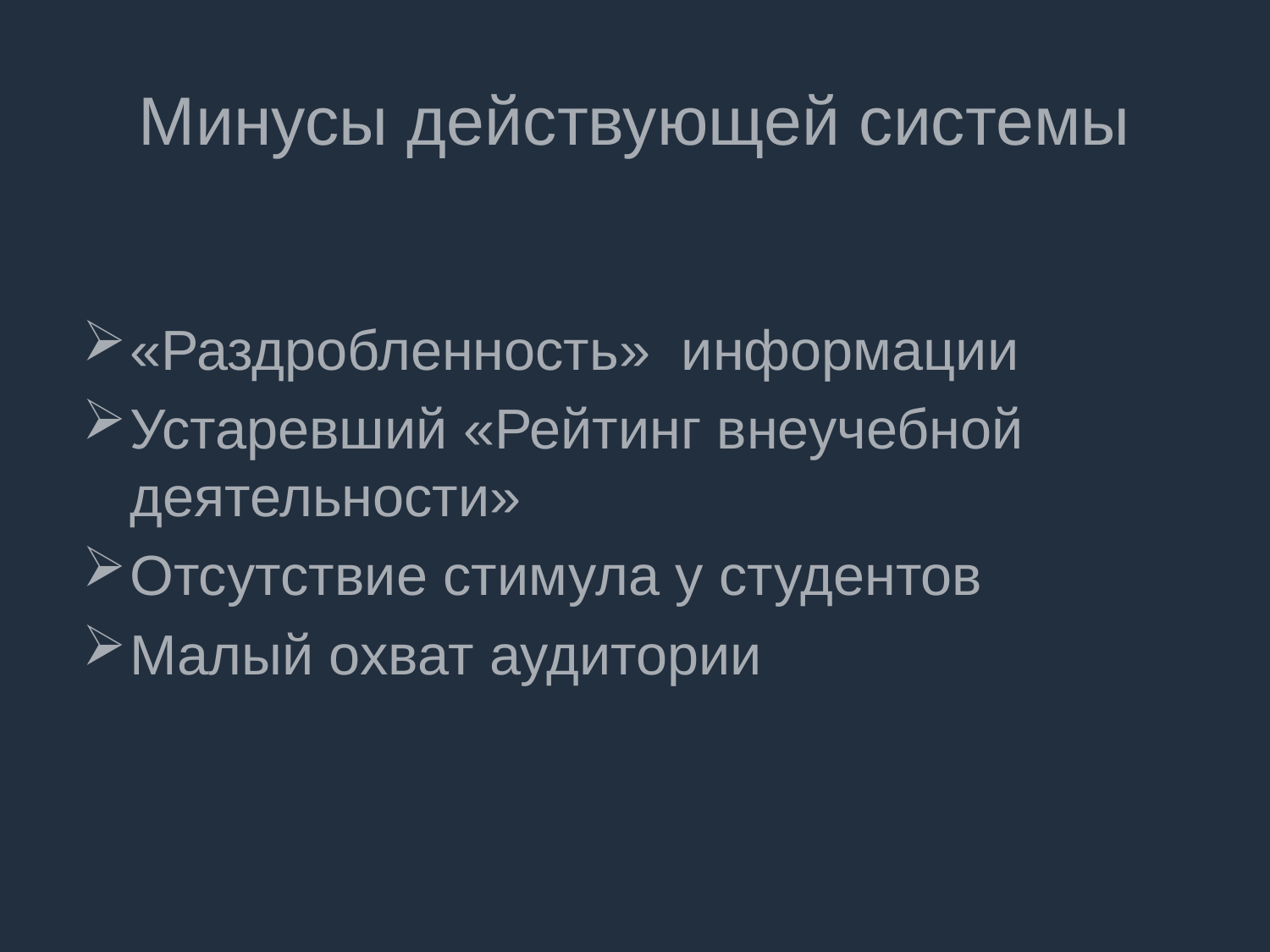

# Минусы действующей системы
«Раздробленность»  информации
Устаревший «Рейтинг внеучебной деятельности»
Отсутствие стимула у студентов
Малый охват аудитории